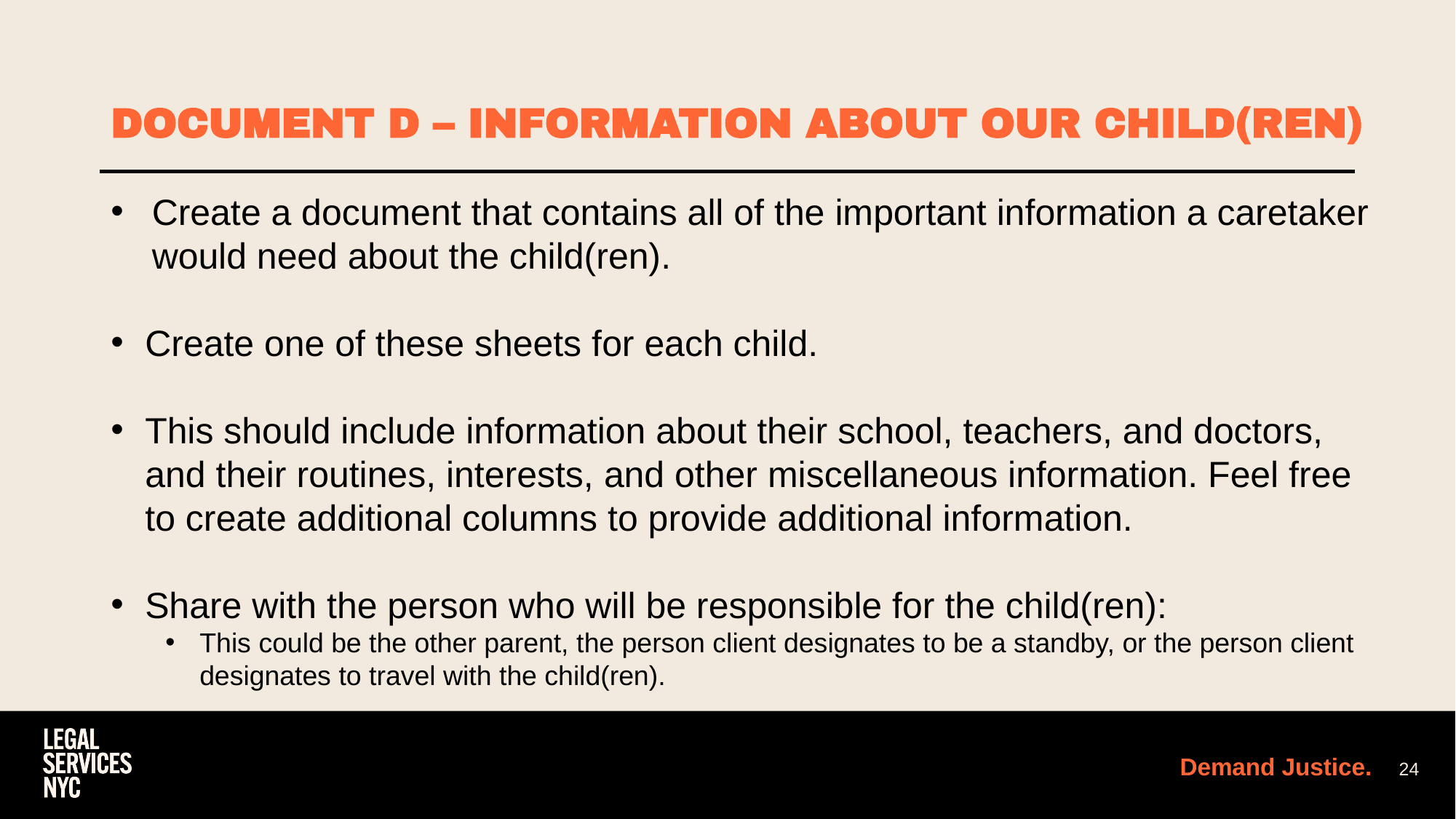

# DOCUMENT D – INFORMATION ABOUT OUR CHILD(REN)
Create a document that contains all of the important information a caretaker would need about the child(ren).

Create one of these sheets for each child.

This should include information about their school, teachers, and doctors, and their routines, interests, and other miscellaneous information. Feel free to create additional columns to provide additional information.

Share with the person who will be responsible for the child(ren):
This could be the other parent, the person client designates to be a standby, or the person client designates to travel with the child(ren).